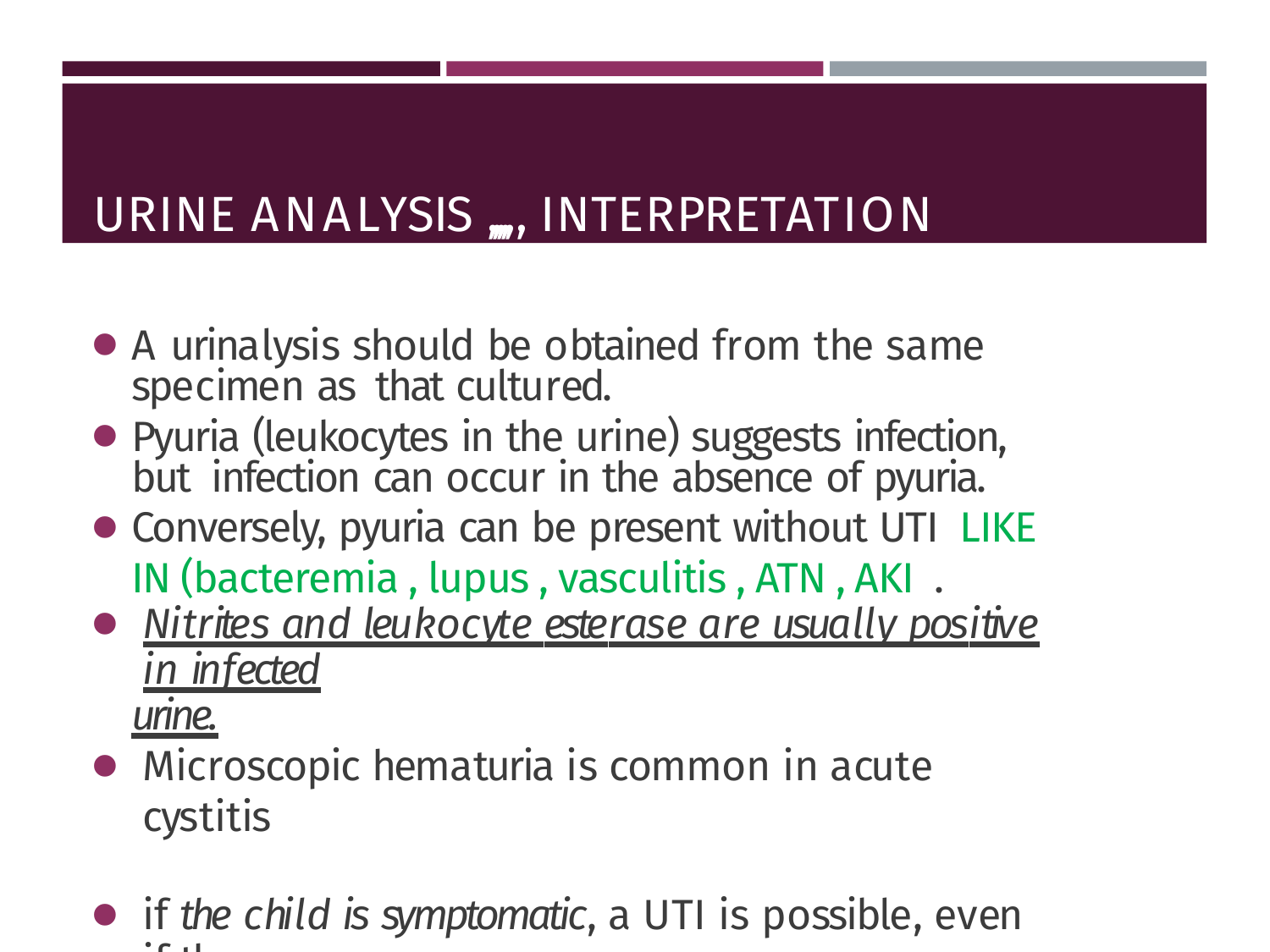

# URINE ANALYSIS ,,,,,, INTERPRETATION
A urinalysis should be obtained from the same specimen as  that cultured.
Pyuria (leukocytes in the urine) suggests infection, but  infection can occur in the absence of pyuria.
Conversely, pyuria can be present without UTI  LIKE IN (bacteremia , lupus , vasculitis , ATN , AKI  .
Nitrites and leukocyte esterase are usually positive in infected
urine.
Microscopic hematuria is common in acute cystitis

if the child is symptomatic, a UTI is possible, even if the
urinalysis result is negative